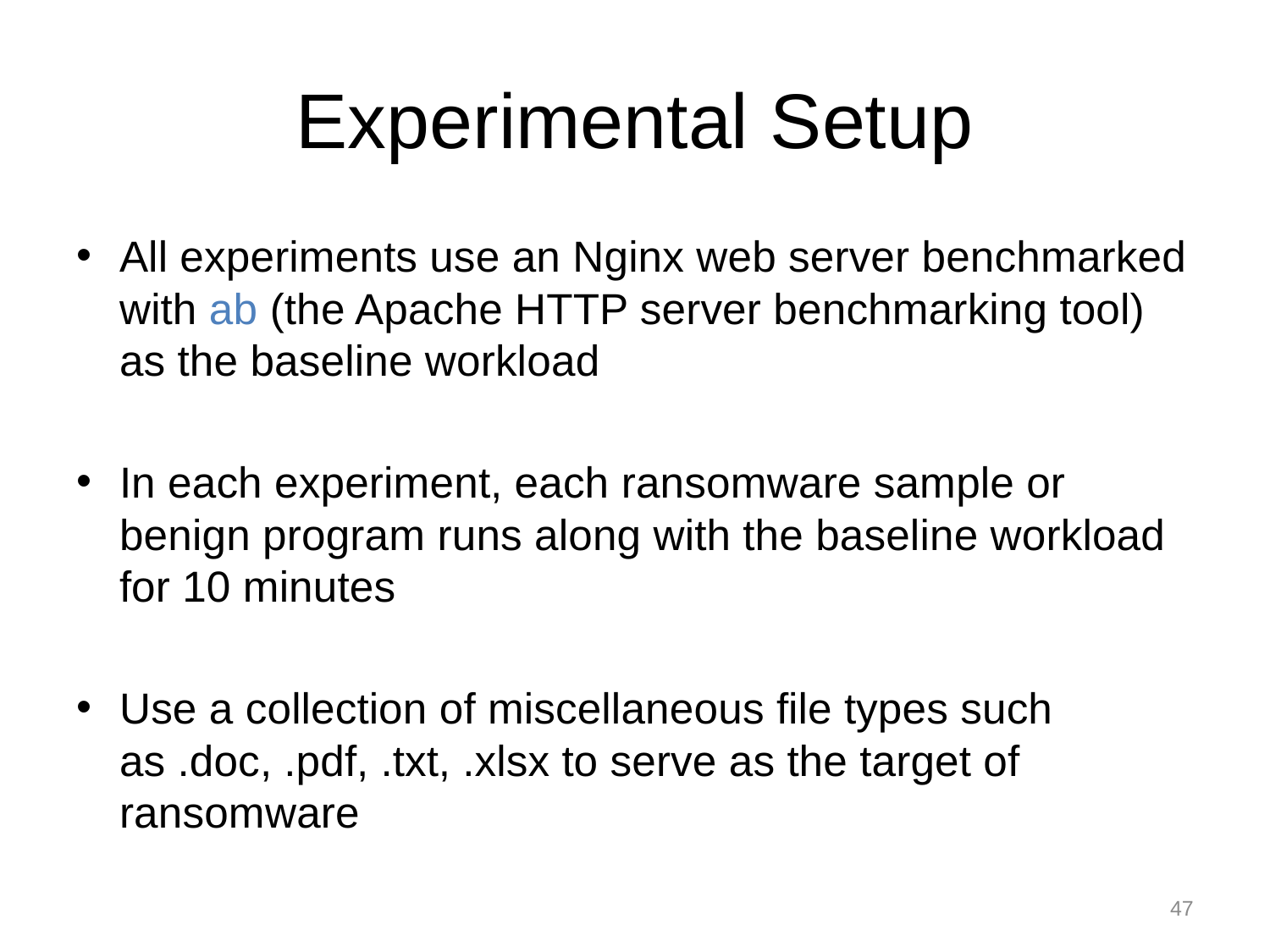

# Experimental Setup
All experiments use an Nginx web server benchmarked with ab (the Apache HTTP server benchmarking tool) as the baseline workload

In each experiment, each ransomware sample or benign program runs along with the baseline workload for 10 minutes

Use a collection of miscellaneous file types such as .doc, .pdf, .txt, .xlsx to serve as the target of ransomware
47